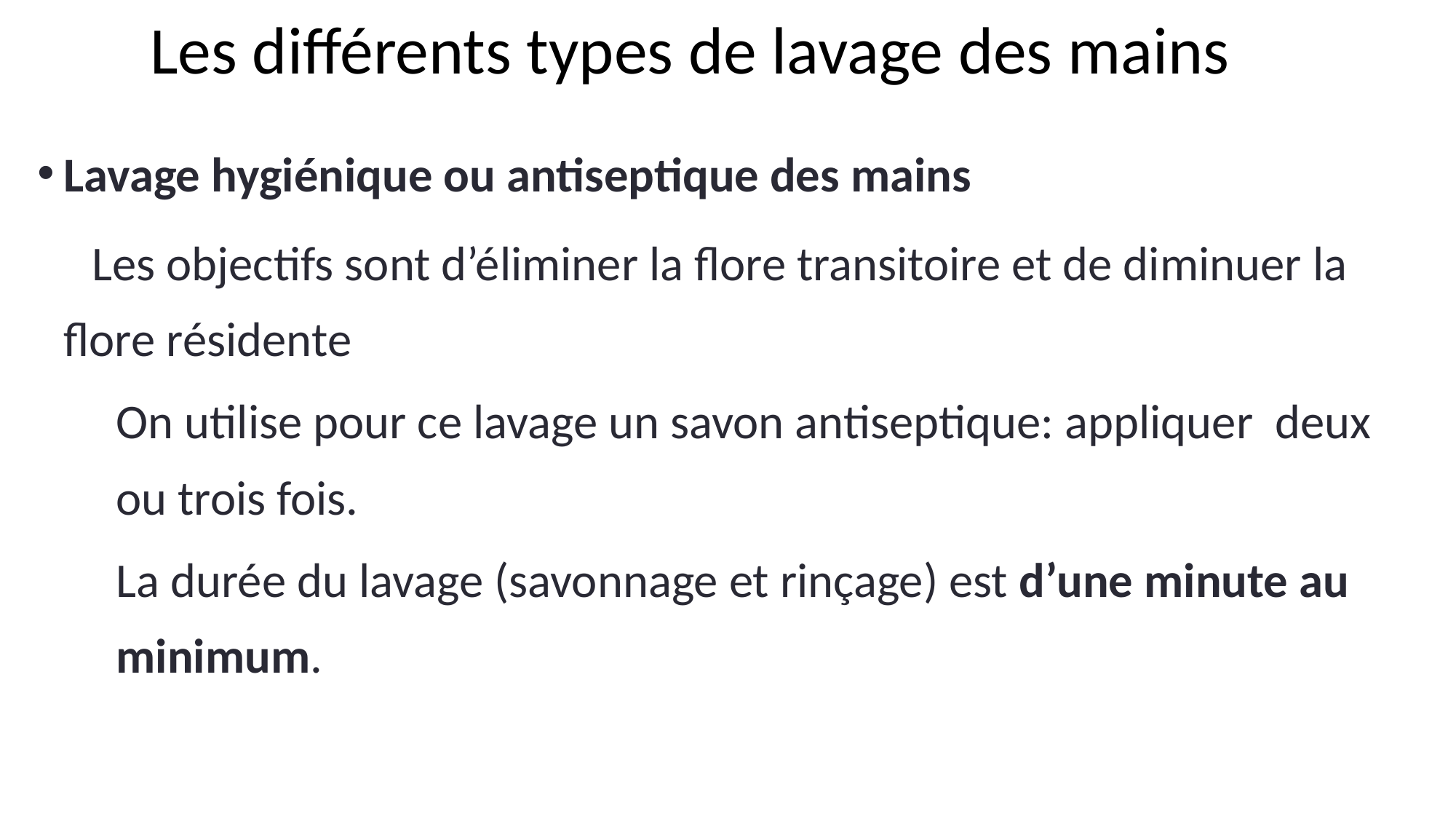

# Les différents types de lavage des mains
Lavage hygiénique ou antiseptique des mains
     Les objectifs sont d’éliminer la flore transitoire et de diminuer la flore résidente
	On utilise pour ce lavage un savon antiseptique: appliquer  deux ou trois fois.
	La durée du lavage (savonnage et rinçage) est d’une minute au minimum.

19